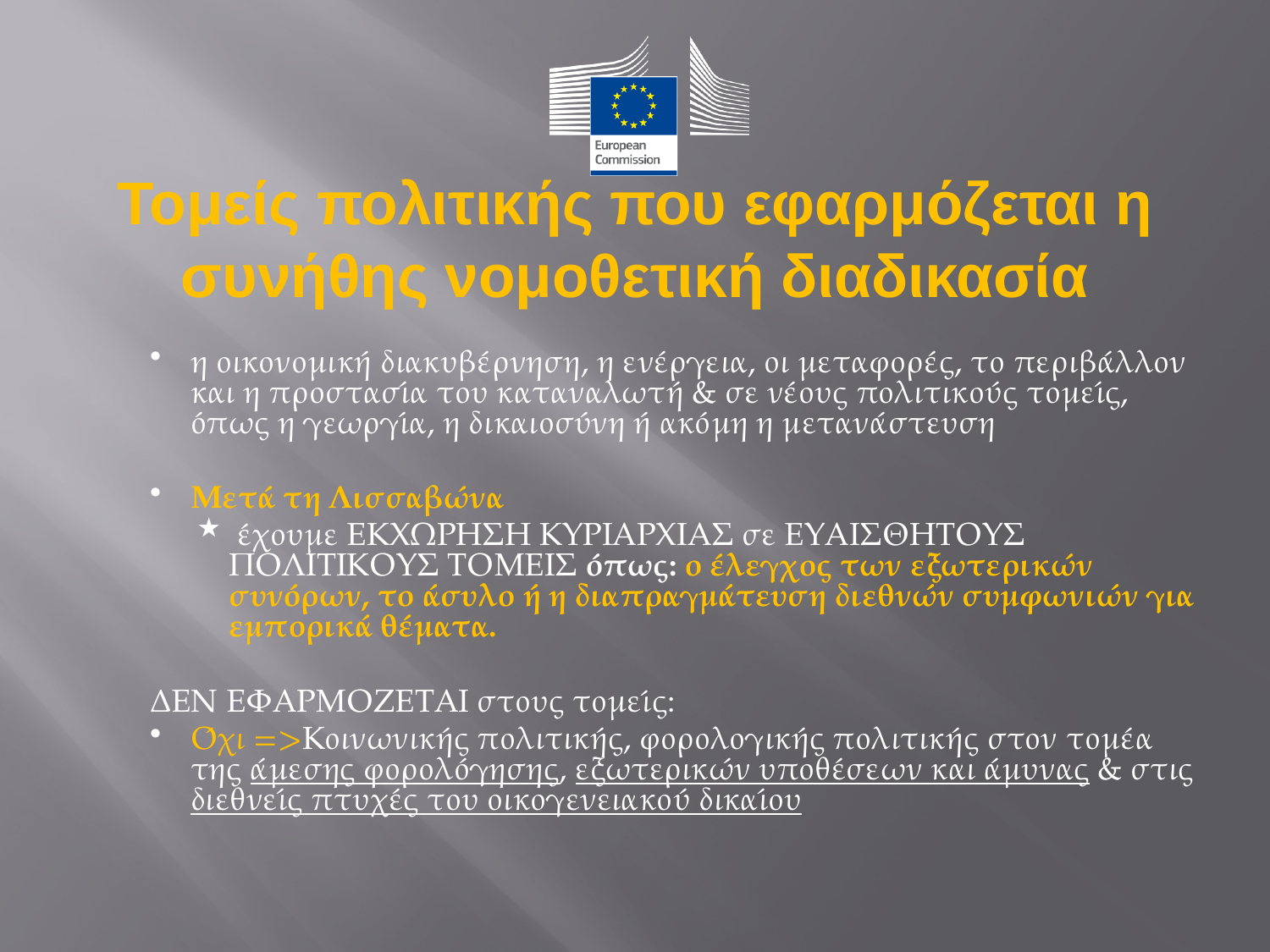

# Τομείς πολιτικής που εφαρμόζεται η συνήθης νομοθετική διαδικασία

η οικονομική διακυβέρνηση, η ενέργεια, οι μεταφορές, το περιβάλλον και η προστασία του καταναλωτή & σε νέους πολιτικούς τομείς, όπως η γεωργία, η δικαιοσύνη ή ακόμη η μετανάστευση

Μετά τη Λισσαβώνα
 έχουμε ΕΚΧΩΡΗΣΗ ΚΥΡΙΑΡΧΙΑΣ σε ΕΥΑΙΣΘΗΤΟΥΣ ΠΟΛΙΤΙΚΟΥΣ ΤΟΜΕΙΣ όπως: ο έλεγχος των εξωτερικών συνόρων, το άσυλο ή η διαπραγμάτευση διεθνών συμφωνιών για εμπορικά θέματα.

ΔΕΝ ΕΦΑΡΜΟΖΕΤΑΙ στους τομείς:
Όχι =>Κοινωνικής πολιτικής, φορολογικής πολιτικής στον τομέα της άμεσης φορολόγησης, εξωτερικών υποθέσεων και άμυνας & στις διεθνείς πτυχές του οικογενειακού δικαίου